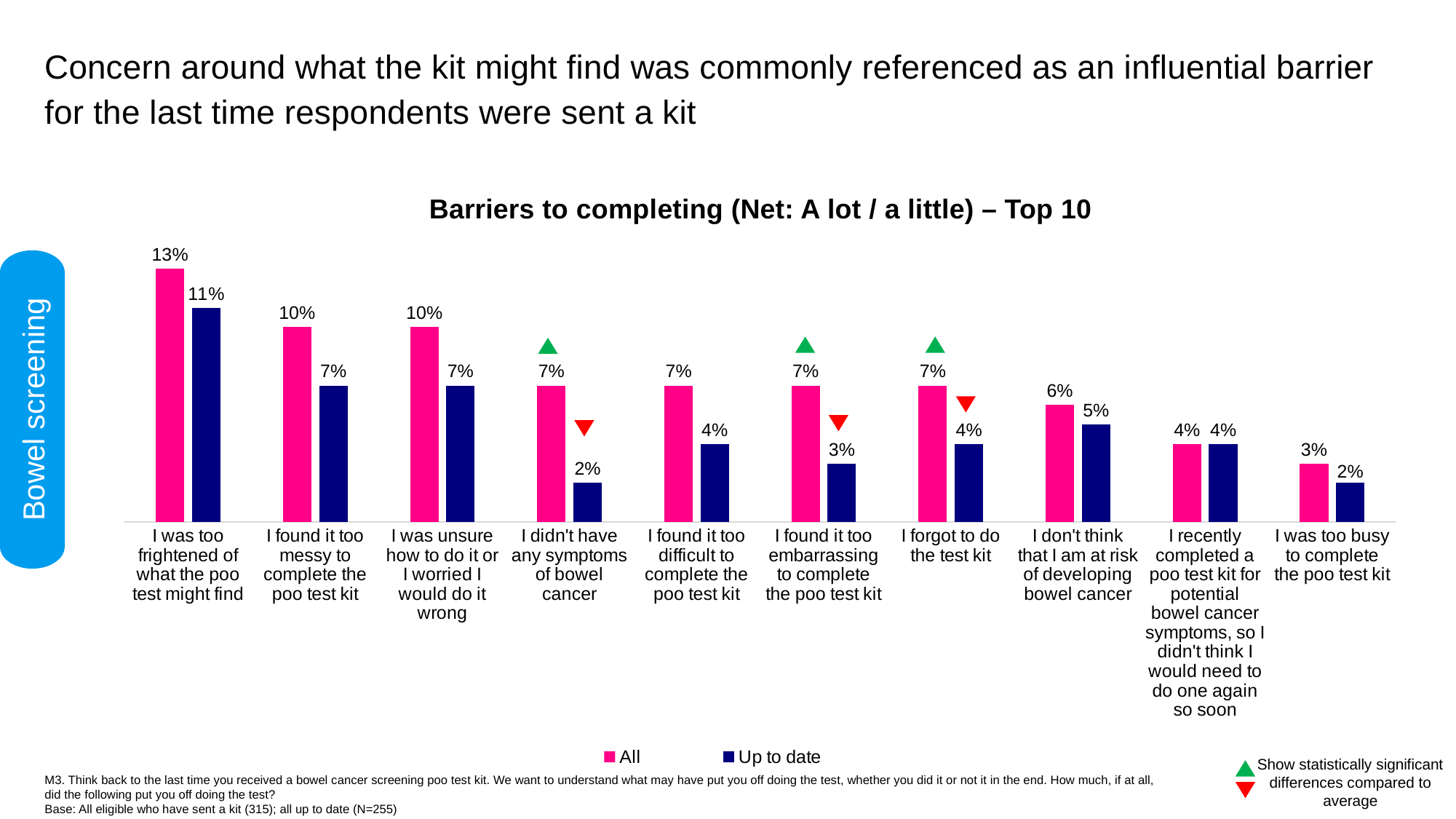

Concern around what the kit might find was commonly referenced as an influential barrier for the last time respondents were sent a kit
Barriers to completing (Net: A lot / a little) – Top 10

### Chart

| Category | All  | Up to date |
|---|---|---|
| I was too frightened of what the poo test might find | 0.13 | 0.11 |
| I found it too messy to complete the poo test kit | 0.1 | 0.07 |
| I was unsure how to do it or I worried I would do it wrong | 0.1 | 0.07 |
| I didn't have any symptoms of bowel cancer | 0.07 | 0.02 |
| I found it too difficult to complete the poo test kit | 0.07 | 0.04 |
| I found it too embarrassing to complete the poo test kit | 0.07 | 0.03 |
| I forgot to do the test kit | 0.07 | 0.04 |
| I don't think that I am at risk of developing bowel cancer | 0.06 | 0.05 |
| I recently completed a poo test kit for potential bowel cancer symptoms, so I didn't think I would need to do one again so soon | 0.04 | 0.04 |
| I was too busy to complete the poo test kit | 0.03 | 0.02 |

Bowel screening

Show statistically significant differences compared to average

M3. Think back to the last time you received a bowel cancer screening poo test kit. We want to understand what may have put you off doing the test, whether you did it or not it in the end. How much, if at all, did the following put you off doing the test?
Base: All eligible who have sent a kit (315); all up to date (N=255)